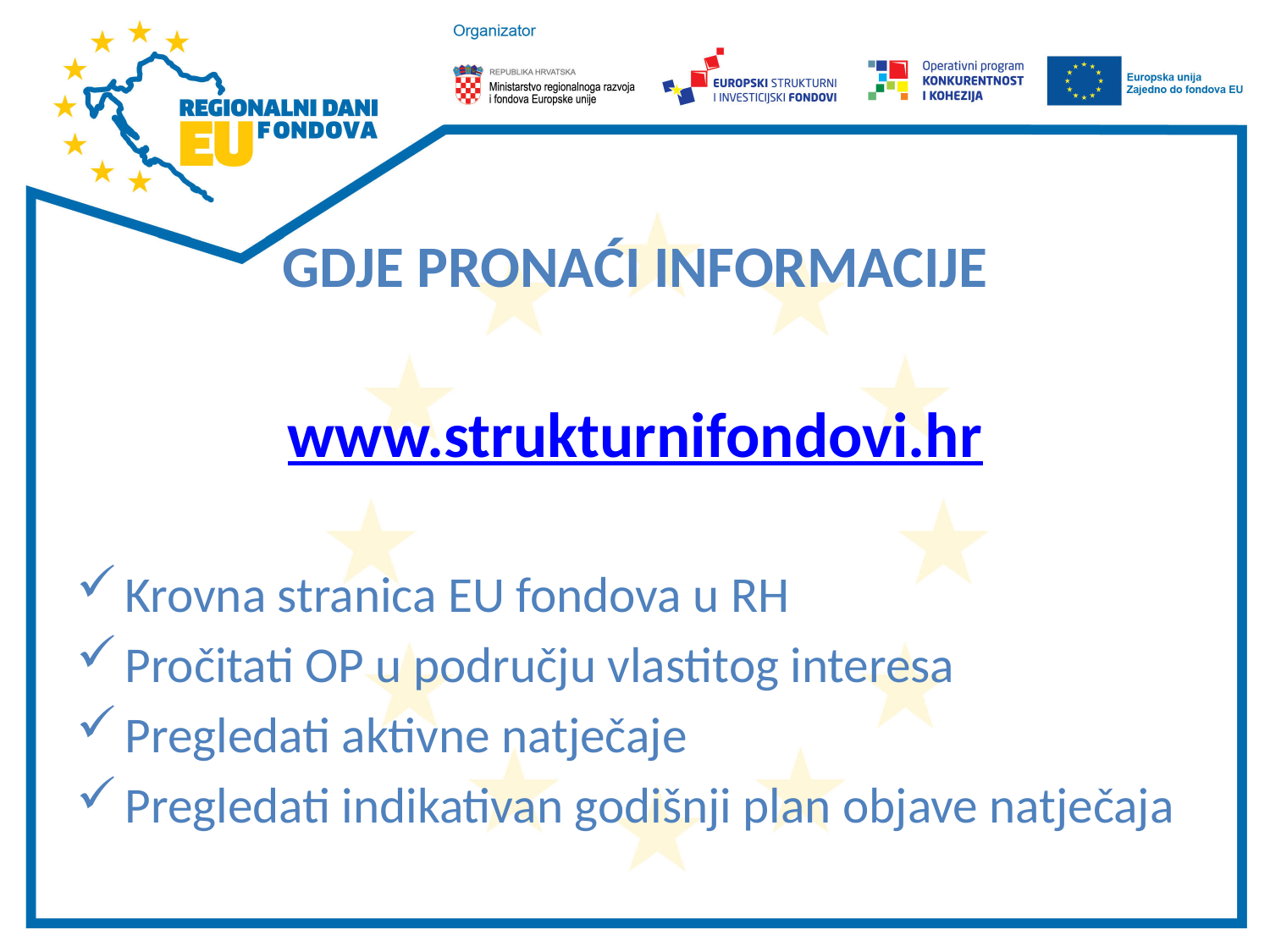

#
GDJE PRONAĆI INFORMACIJE

www.strukturnifondovi.hr

Krovna stranica EU fondova u RH
Pročitati OP u području vlastitog interesa
Pregledati aktivne natječaje
Pregledati indikativan godišnji plan objave natječaja